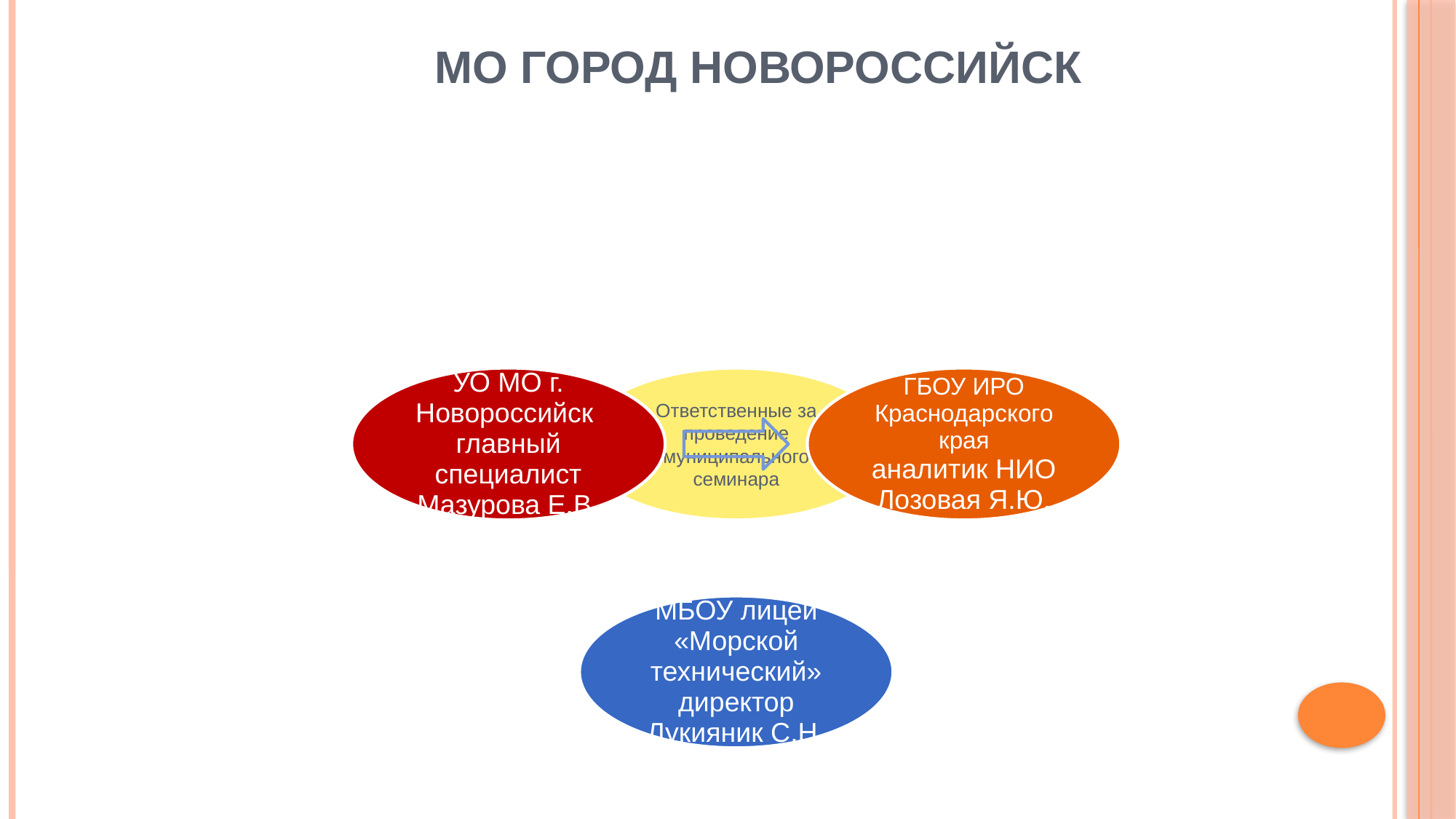

# МО город Новороссийск
Ответственные за проведение муниципального семинара
ГБОУ ИРО Краснодарского края
аналитик НИО Лозовая Я.Ю.
МБОУ лицей «Морской технический»
директор Лукияник С.Н.
УО МО г. Новороссийск
главный специалист Мазурова Е.В.